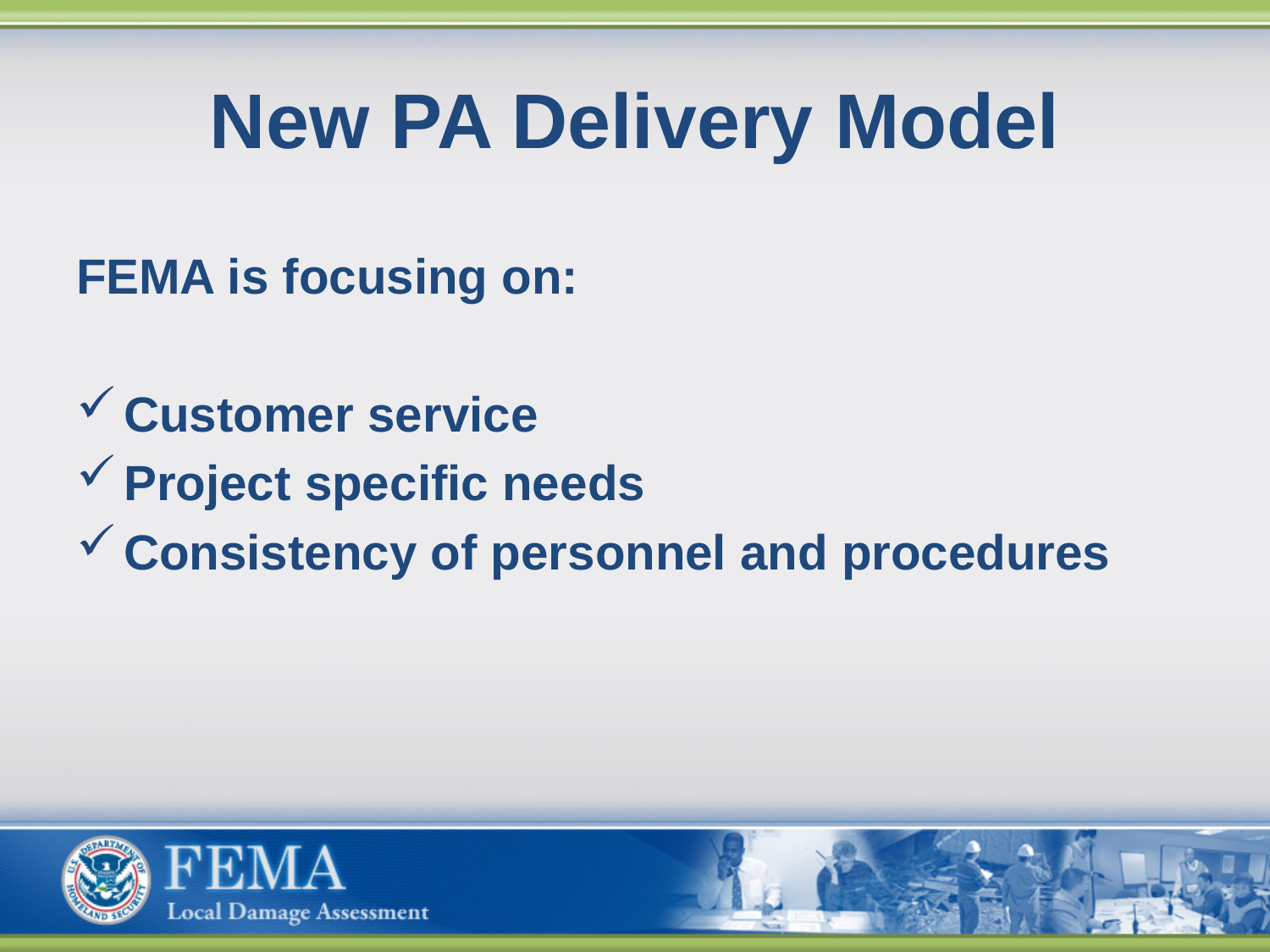

# New PA Delivery Model

FEMA is focusing on:

Customer service
Project specific needs
Consistency of personnel and procedures